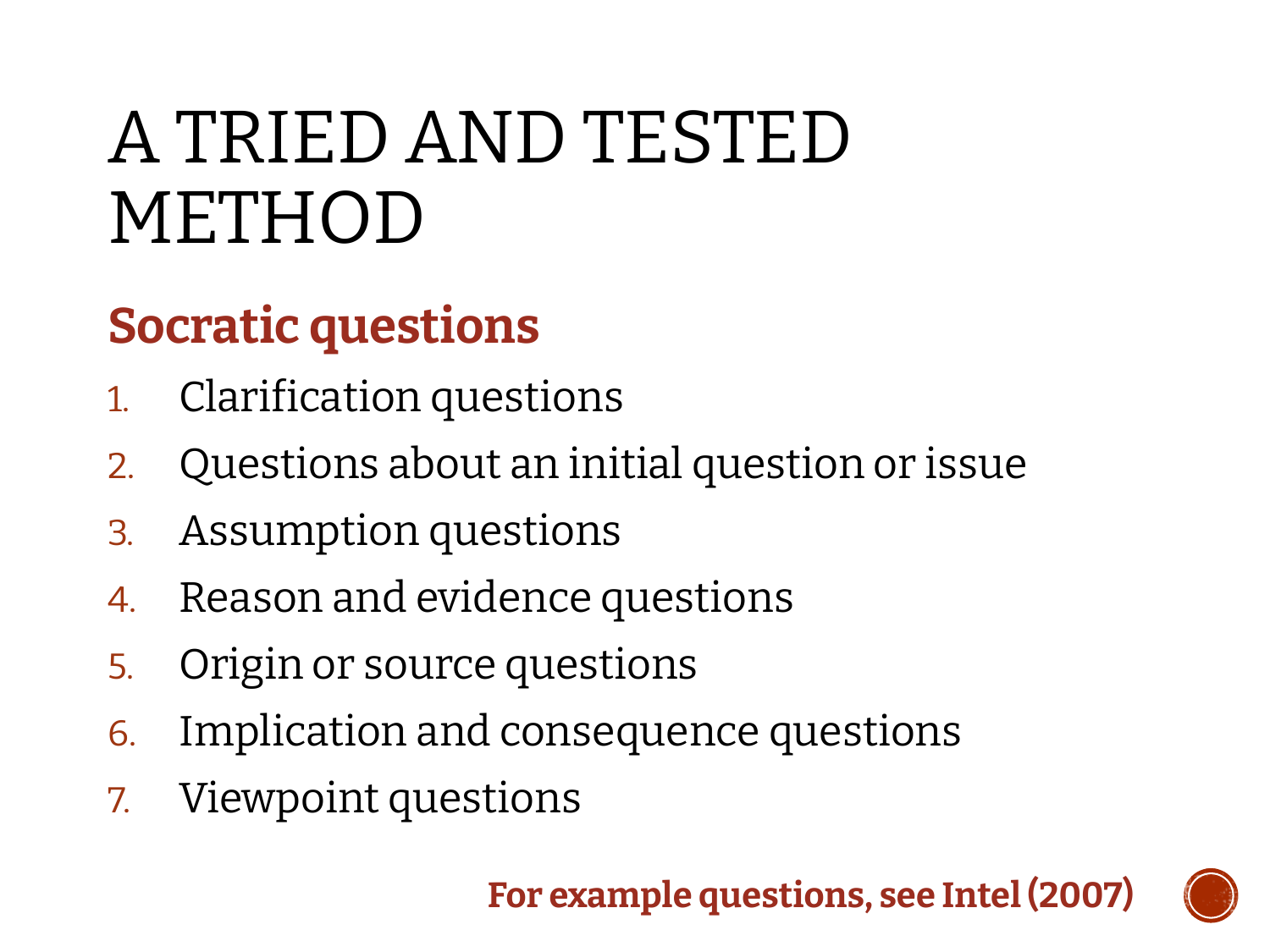

# A tried and tested method
Socratic questions
Clarification questions
Questions about an initial question or issue
Assumption questions
Reason and evidence questions
Origin or source questions
Implication and consequence questions
Viewpoint questions

For example questions, see Intel (2007)